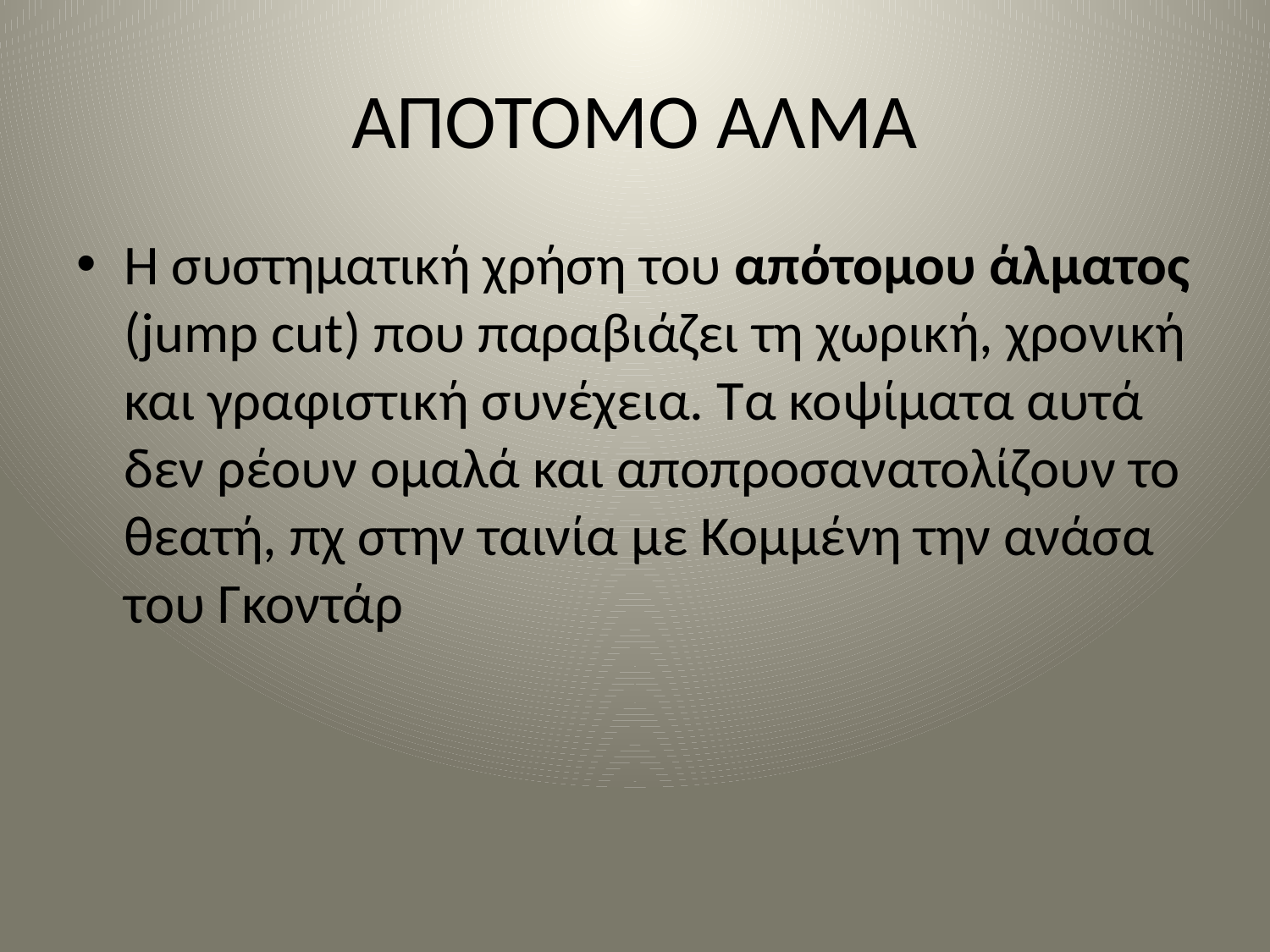

# ΑΠΟΤΟΜΟ ΑΛΜΑ
Η συστηματική χρήση του απότομου άλματος (jump cut) που παραβιάζει τη χωρική, χρονική και γραφιστική συνέχεια. Τα κοψίματα αυτά δεν ρέουν ομαλά και αποπροσανατολίζουν το θεατή, πχ στην ταινία με Κομμένη την ανάσα του Γκοντάρ